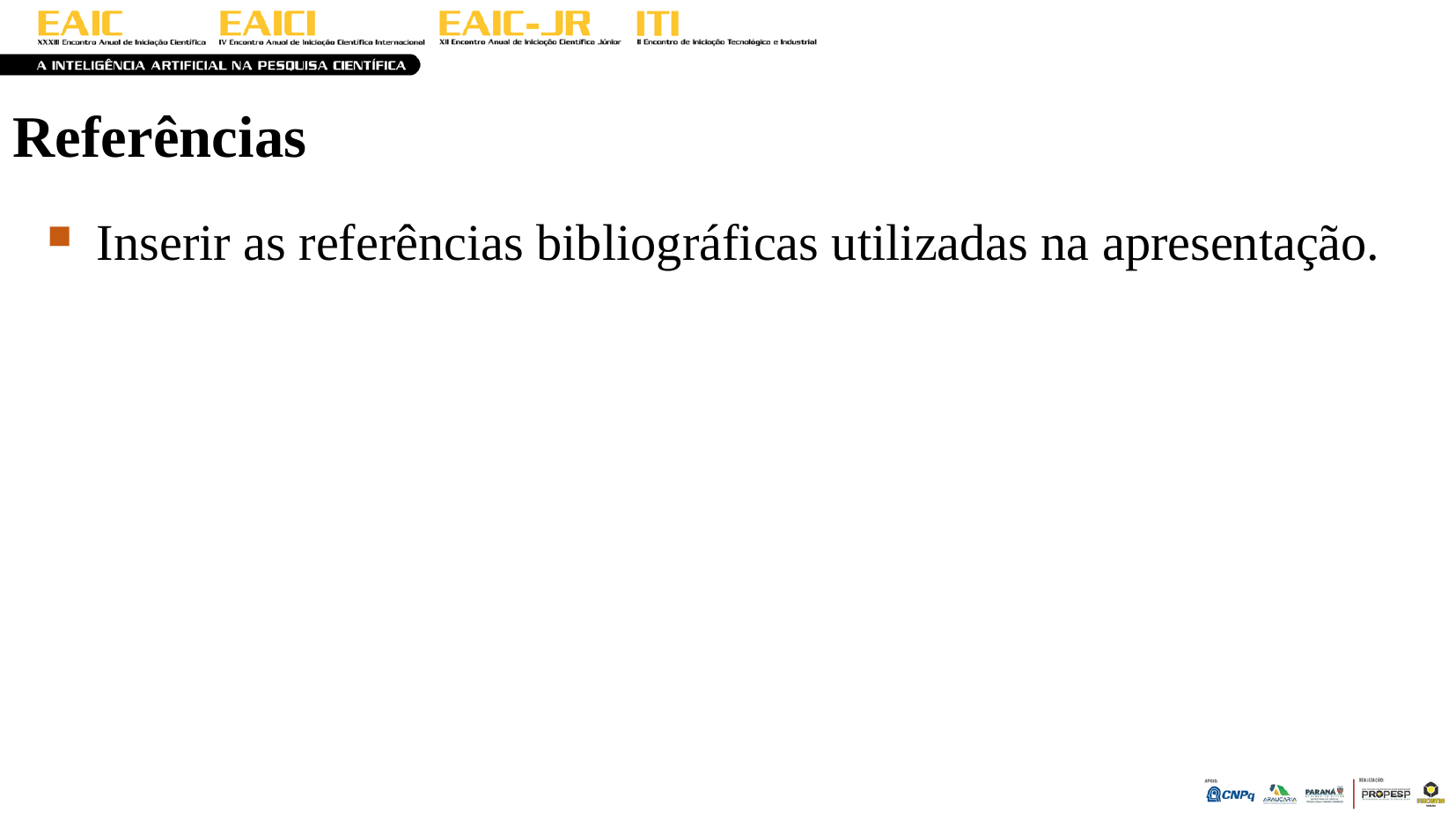

Referências
Inserir as referências bibliográficas utilizadas na apresentação.